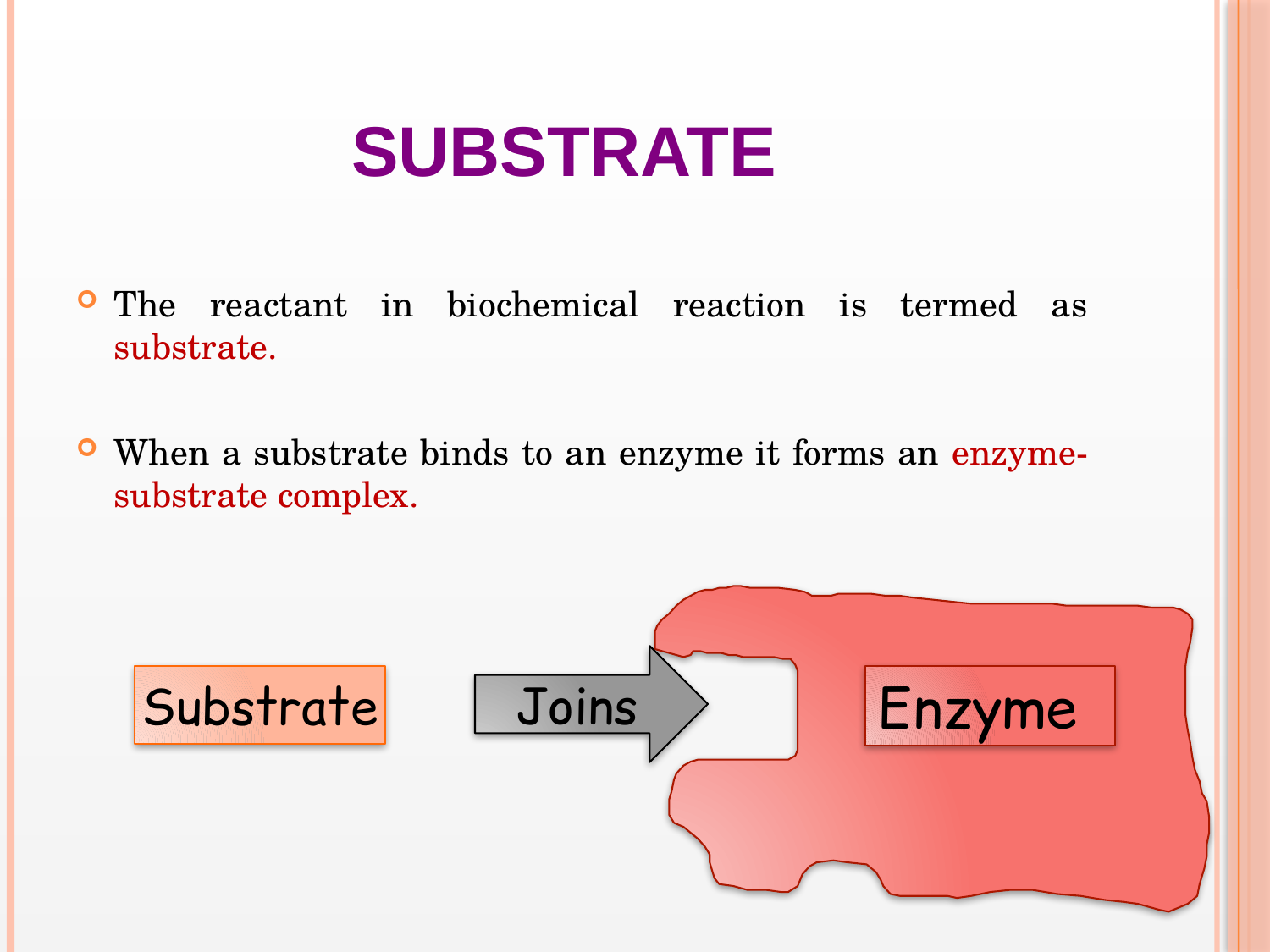

# substrate

The reactant in biochemical reaction is termed as substrate.

When a substrate binds to an enzyme it forms an enzyme-substrate complex.

Enzyme
Joins
Substrate